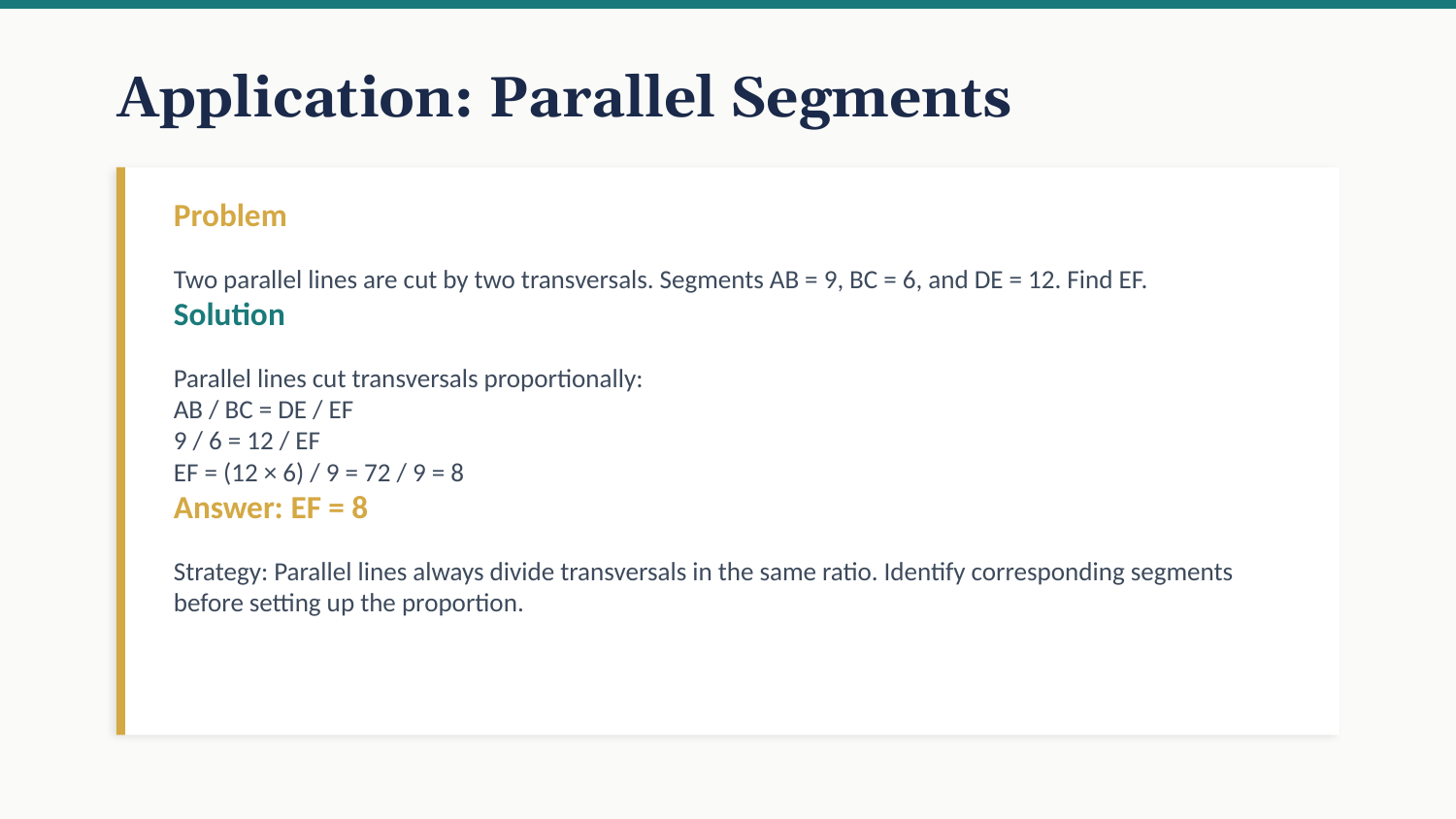

Application: Parallel Segments

Problem

Two parallel lines are cut by two transversals. Segments AB = 9, BC = 6, and DE = 12. Find EF.
Solution

Parallel lines cut transversals proportionally:
AB / BC = DE / EF
9 / 6 = 12 / EF
EF = (12 × 6) / 9 = 72 / 9 = 8
Answer: EF = 8

Strategy: Parallel lines always divide transversals in the same ratio. Identify corresponding segments before setting up the proportion.